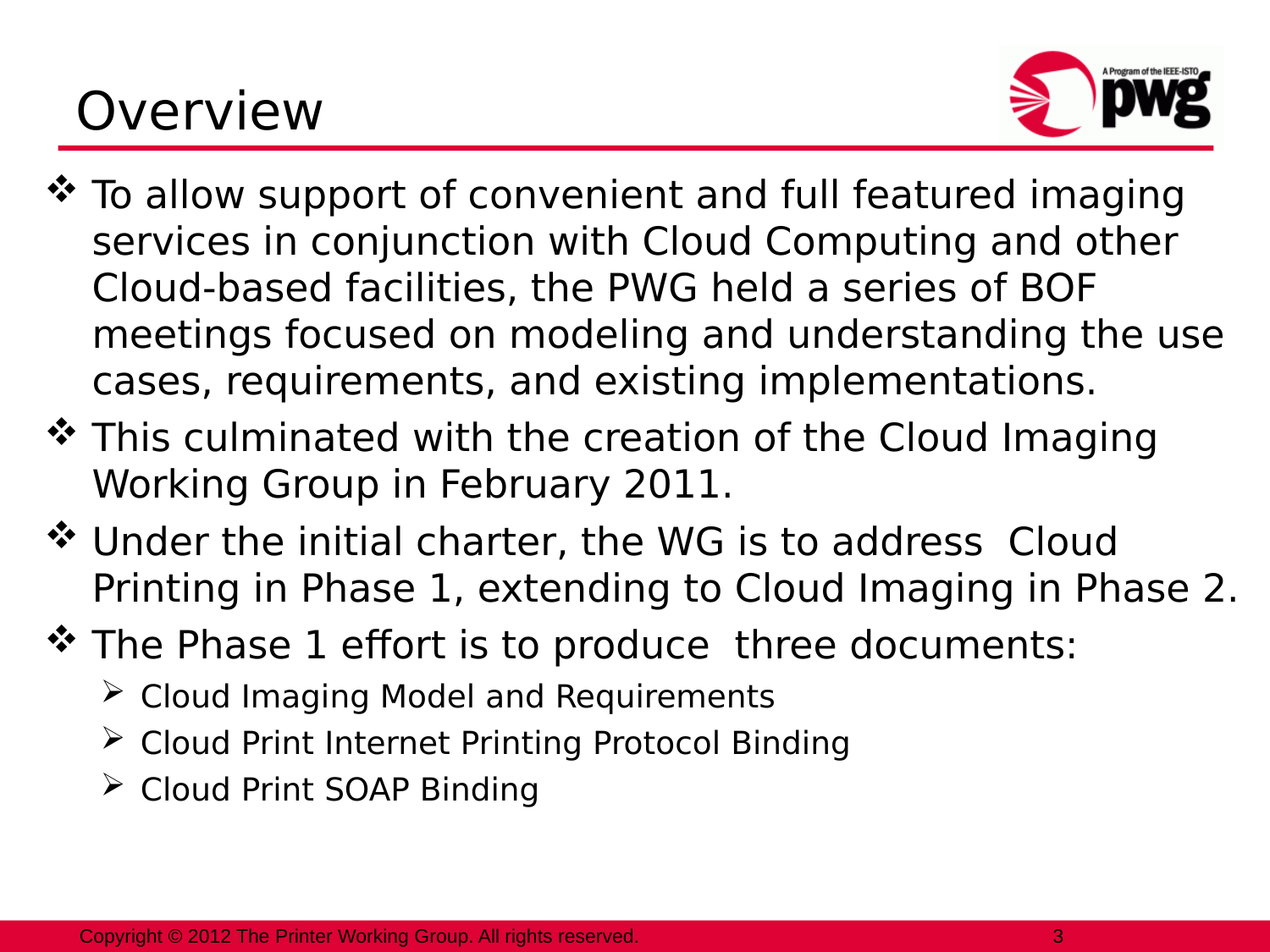

# Overview

To allow support of convenient and full featured imaging services in conjunction with Cloud Computing and other Cloud-based facilities, the PWG held a series of BOF meetings focused on modeling and understanding the use cases, requirements, and existing implementations.
This culminated with the creation of the Cloud Imaging Working Group in February 2011.
Under the initial charter, the WG is to address  Cloud Printing in Phase 1, extending to Cloud Imaging in Phase 2.
The Phase 1 effort is to produce  three documents:
Cloud Imaging Model and Requirements
Cloud Print Internet Printing Protocol Binding
Cloud Print SOAP Binding
3